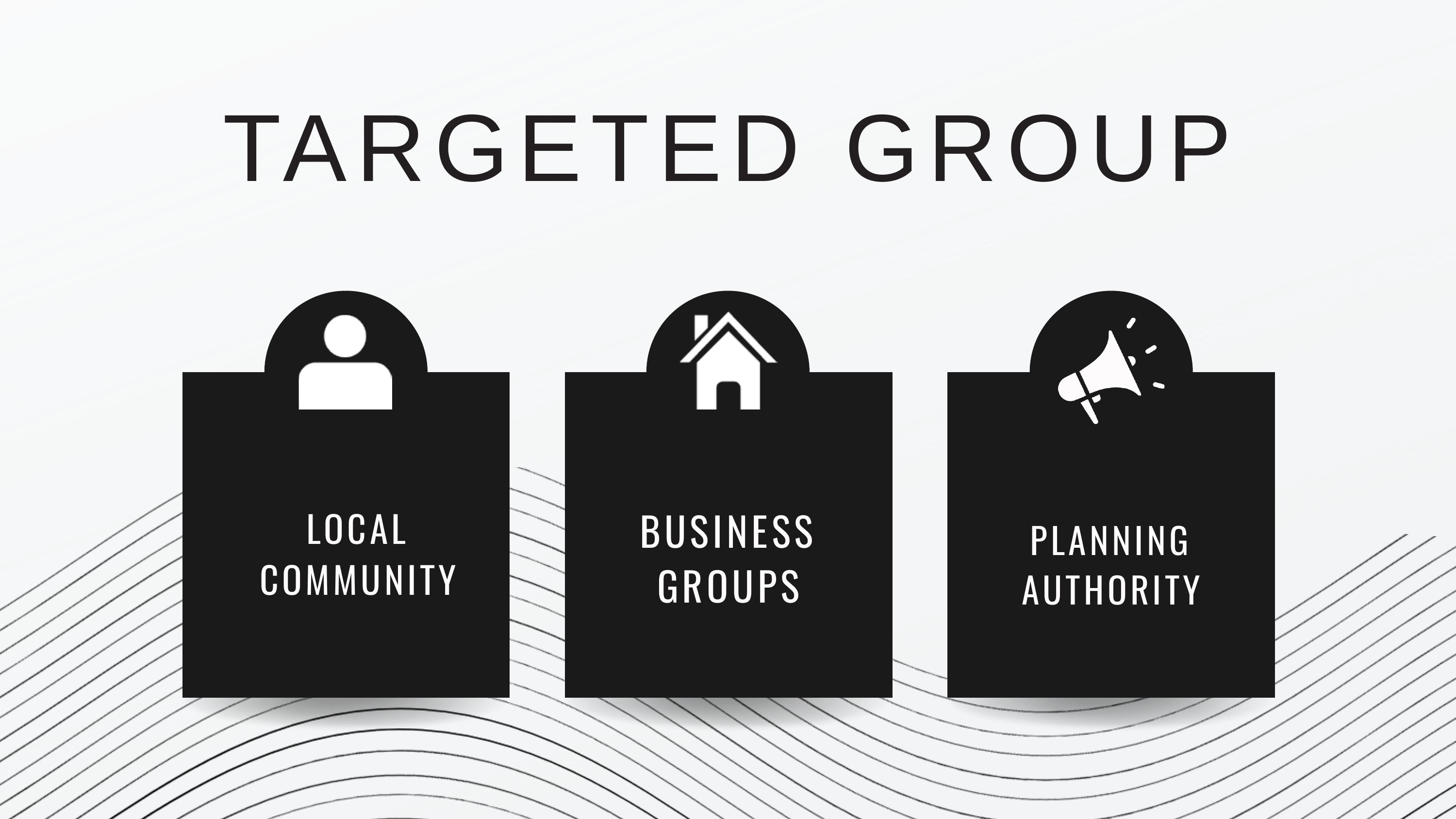

TARGETED GROUP

LOCAL COMMUNITY
BUSINESS GROUPS
PLANNING AUTHORITY